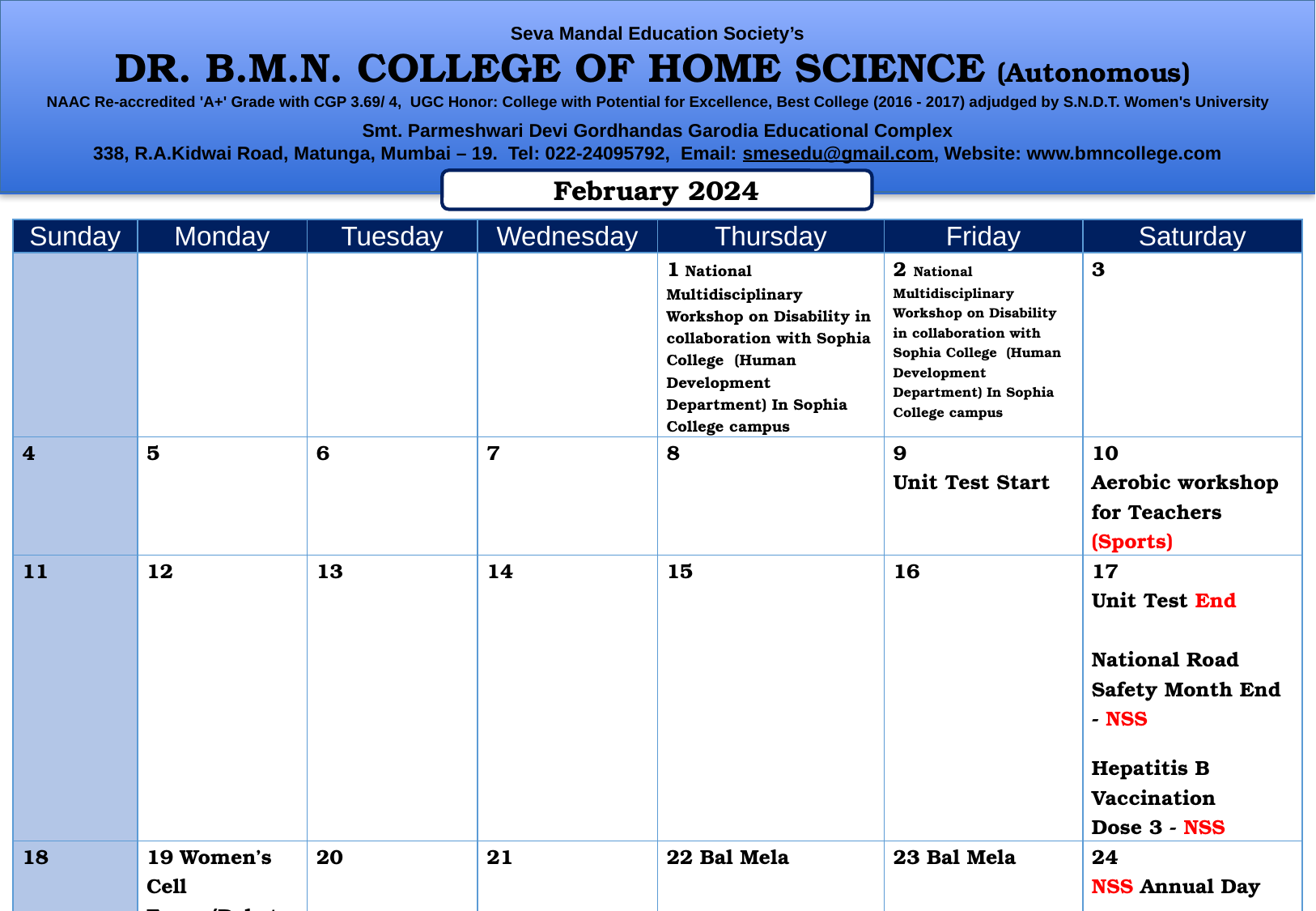

Seva Mandal Education Society’s
DR. B.M.N. COLLEGE OF HOME SCIENCE (Autonomous)
NAAC Re-accredited 'A+' Grade with CGP 3.69/ 4,  UGC Honor: College with Potential for Excellence, Best College (2016 - 2017) adjudged by S.N.D.T. Women's University

Smt. Parmeshwari Devi Gordhandas Garodia Educational Complex
338, R.A.Kidwai Road, Matunga, Mumbai – 19.  Tel: 022-24095792,  Email: smesedu@gmail.com, Website: www.bmncollege.com

February 2024
| Sunday | Monday | Tuesday | Wednesday | Thursday | Friday | Saturday |
| --- | --- | --- | --- | --- | --- | --- |
|  |  |  |  | 1 National Multidisciplinary Workshop on Disability in collaboration with Sophia College (Human Development Department) In Sophia College campus | 2 National Multidisciplinary Workshop on Disability in collaboration with Sophia College (Human Development Department) In Sophia College campus | 3 |
| 4 | 5 | 6 | 7 | 8 | 9 Unit Test Start | 10 Aerobic workshop for Teachers (Sports) |
| 11 | 12 | 13 | 14 | 15 | 16 | 17 Unit Test End National Road Safety Month End - NSS Hepatitis B Vaccination Dose 3 - NSS |
| 18 | 19 Women’s Cell Essay/Debate Writing Competition BCA & BSC | 20 | 21 | 22 Bal Mela | 23 Bal Mela | 24 NSS Annual Day |
| 25 | 26 Marathi bhasha Diwas event (Cultural) | 27 Marathi bhasha Diwas Event (Cultural) | 28 Career Counselling for TY BSc) 10.00-11.00 am | 29 |  |  |